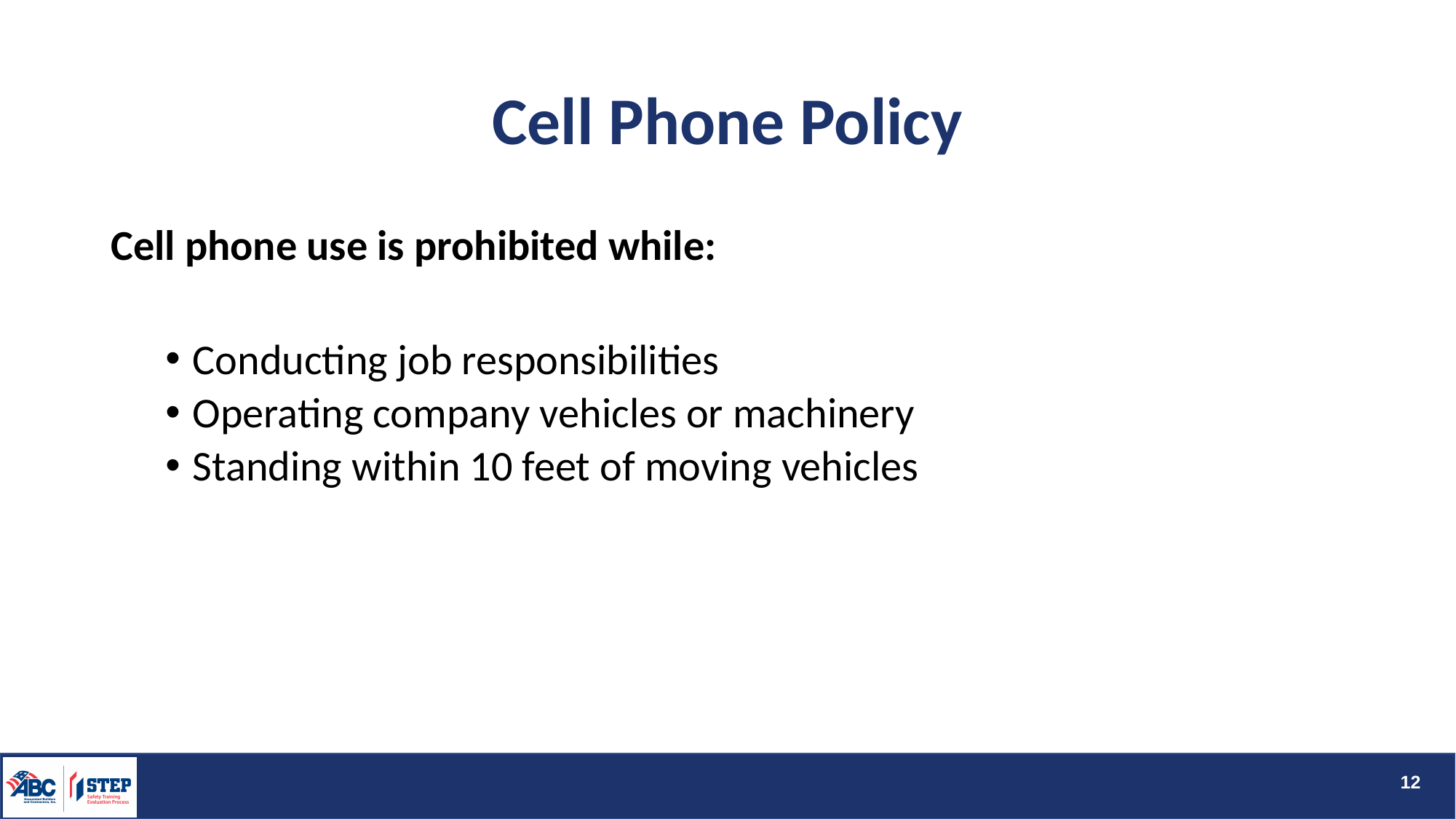

# Cell Phone Policy
Cell phone use is prohibited while:

Conducting job responsibilities
Operating company vehicles or machinery
Standing within 10 feet of moving vehicles
12